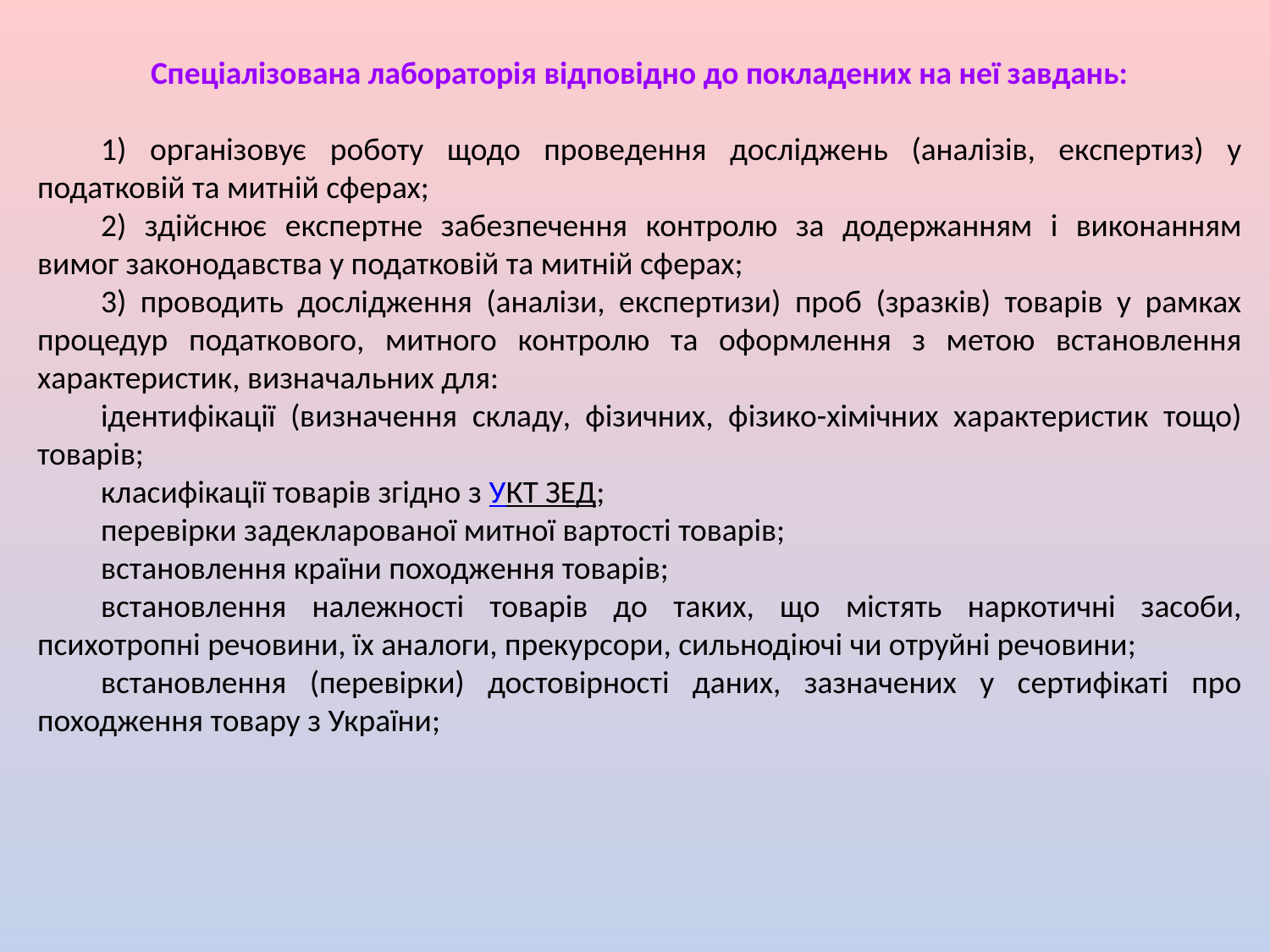

Спеціалізована лабораторія відповідно до покладених на неї завдань:

1) організовує роботу щодо проведення досліджень (аналізів, експертиз) у податковій та митній сферах;
2) здійснює експертне забезпечення контролю за додержанням і виконанням вимог законодавства у податковій та митній сферах;
3) проводить дослідження (аналізи, експертизи) проб (зразків) товарів у рамках процедур податкового, митного контролю та оформлення з метою встановлення характеристик, визначальних для:
ідентифікації (визначення складу, фізичних, фізико-хімічних характеристик тощо) товарів;
класифікації товарів згідно з УКТ ЗЕД;
перевірки задекларованої митної вартості товарів;
встановлення країни походження товарів;
встановлення належності товарів до таких, що містять наркотичні засоби, психотропні речовини, їх аналоги, прекурсори, сильнодіючі чи отруйні речовини;
встановлення (перевірки) достовірності даних, зазначених у сертифікаті про походження товару з України;